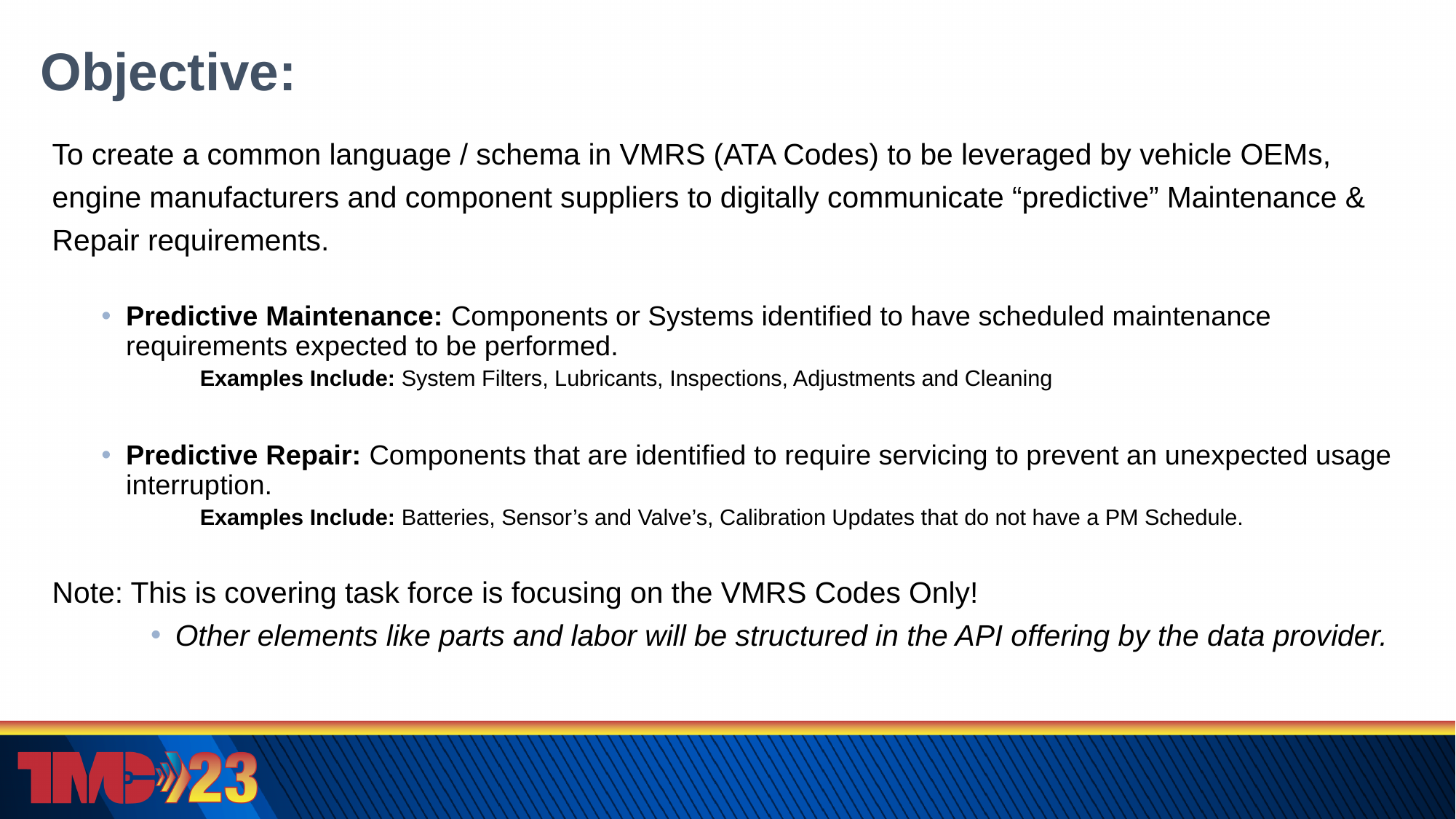

# Objective:
To create a common language / schema in VMRS (ATA Codes) to be leveraged by vehicle OEMs, engine manufacturers and component suppliers to digitally communicate “predictive” Maintenance & Repair requirements.

Predictive Maintenance: Components or Systems identified to have scheduled maintenance requirements expected to be performed.
Examples Include: System Filters, Lubricants, Inspections, Adjustments and Cleaning

Predictive Repair: Components that are identified to require servicing to prevent an unexpected usage interruption.
Examples Include: Batteries, Sensor’s and Valve’s, Calibration Updates that do not have a PM Schedule.

Note: This is covering task force is focusing on the VMRS Codes Only!
Other elements like parts and labor will be structured in the API offering by the data provider.